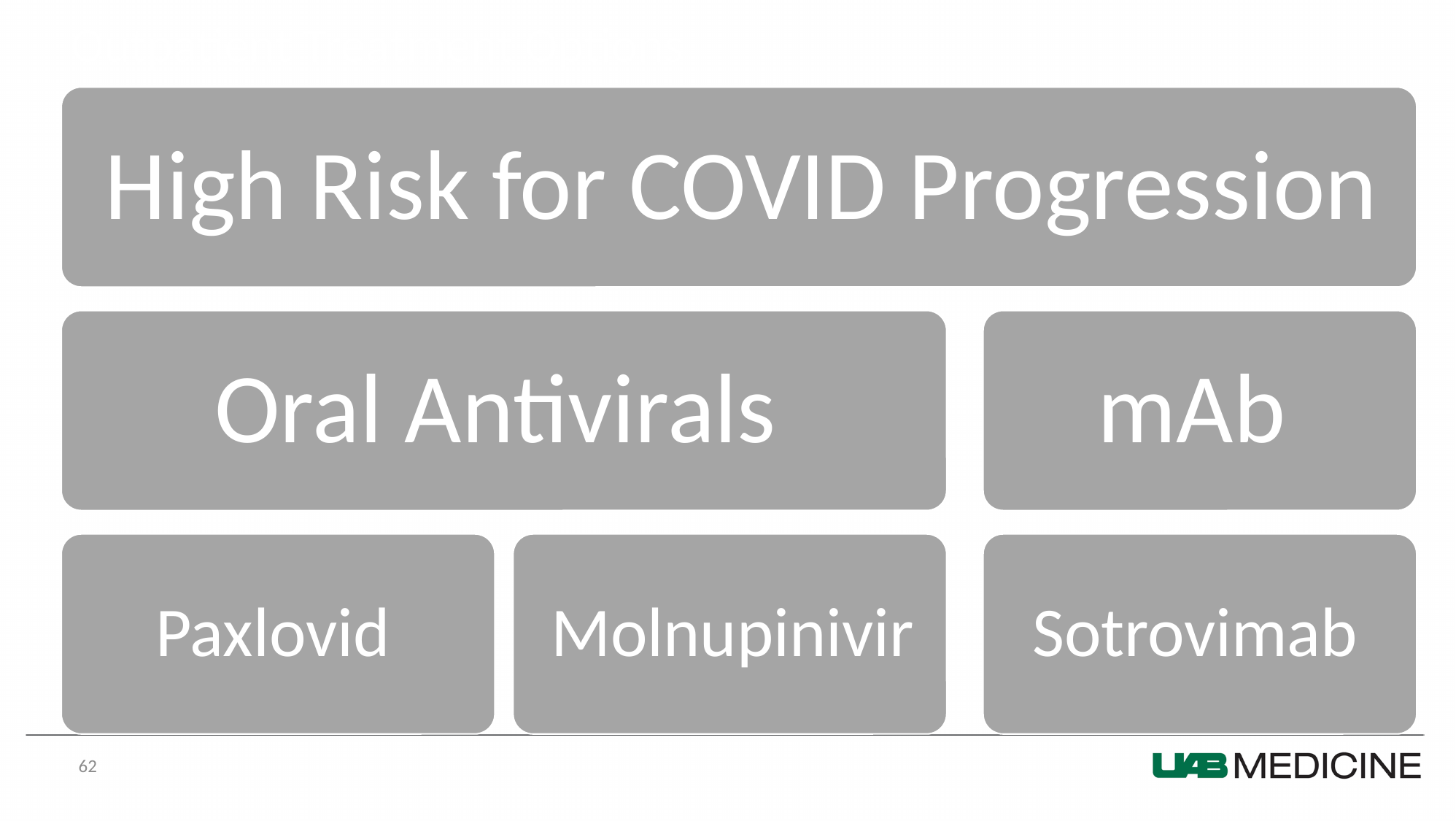

# Outpatient Treatment Options
High Risk for COVID Progression
Oral Antivirals
Paxlovid
Molnupinivir
mAb
Sotrovimab
62